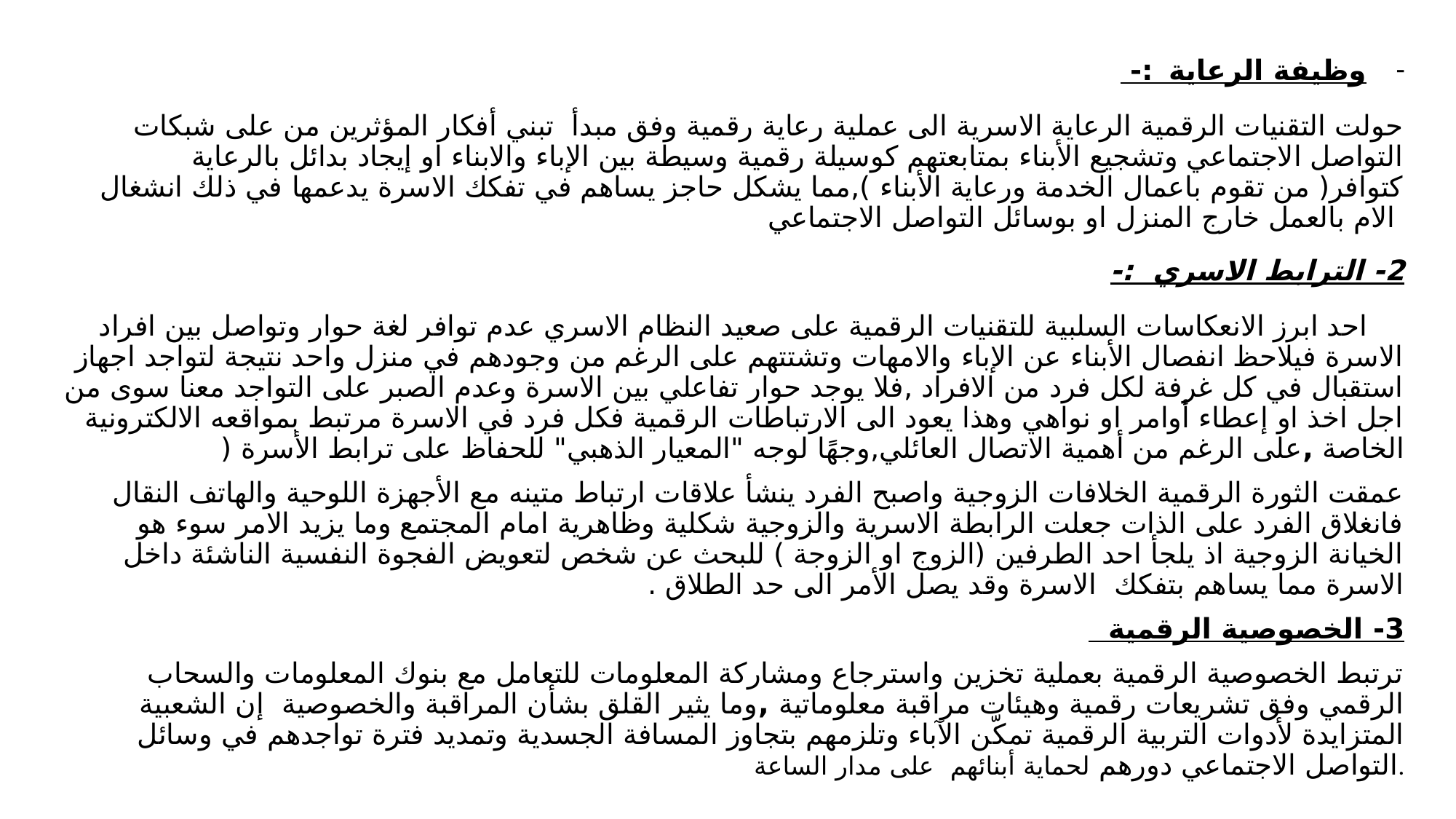

وظيفة الرعاية  :-
   حولت التقنيات الرقمية الرعاية الاسرية الى عملية رعاية رقمية وفق مبدأ  تبني أفكار المؤثرين من على شبكات التواصل الاجتماعي وتشجيع الأبناء بمتابعتهم كوسيلة رقمية وسيطة بين الإباء والابناء او إيجاد بدائل بالرعاية كتوافر( من تقوم باعمال الخدمة ورعاية الأبناء ),مما يشكل حاجز يساهم في تفكك الاسرة يدعمها في ذلك انشغال الام بالعمل خارج المنزل او بوسائل التواصل الاجتماعي
2- الترابط الاسري  :-
    احد ابرز الانعكاسات السلبية للتقنيات الرقمية على صعيد النظام الاسري عدم توافر لغة حوار وتواصل بين افراد الاسرة فيلاحظ انفصال الأبناء عن الإباء والامهات وتشتتهم على الرغم من وجودهم في منزل واحد نتيجة لتواجد اجهاز استقبال في كل غرفة لكل فرد من الافراد ,فلا يوجد حوار تفاعلي بين الاسرة وعدم الصبر على التواجد معنا سوى من اجل اخذ او إعطاء أوامر او نواهي وهذا يعود الى الارتباطات الرقمية فكل فرد في الاسرة مرتبط بمواقعه الالكترونية الخاصة ,على الرغم من أهمية الاتصال العائلي,وجهًا لوجه "المعيار الذهبي" للحفاظ على ترابط الأسرة (
عمقت الثورة الرقمية الخلافات الزوجية واصبح الفرد ينشأ علاقات ارتباط متينه مع الأجهزة اللوحية والهاتف النقال فانغلاق الفرد على الذات جعلت الرابطة الاسرية والزوجية شكلية وظاهرية امام المجتمع وما يزيد الامر سوء هو الخيانة الزوجية اذ يلجأ احد الطرفين (الزوج او الزوجة ) للبحث عن شخص لتعويض الفجوة النفسية الناشئة داخل الاسرة مما يساهم بتفكك  الاسرة وقد يصل الأمر الى حد الطلاق .
3- الخصوصية الرقمية
      ترتبط الخصوصية الرقمية بعملية تخزين واسترجاع ومشاركة المعلومات للتعامل مع بنوك المعلومات والسحاب الرقمي وفق تشريعات رقمية وهيئات مراقبة معلوماتية ,وما يثير القلق بشأن المراقبة والخصوصية  إن الشعبية المتزايدة لأدوات التربية الرقمية تمكّن الآباء وتلزمهم بتجاوز المسافة الجسدية وتمديد فترة تواجدهم في وسائل التواصل الاجتماعي دورهم لحماية أبنائهم  على مدار الساعة.